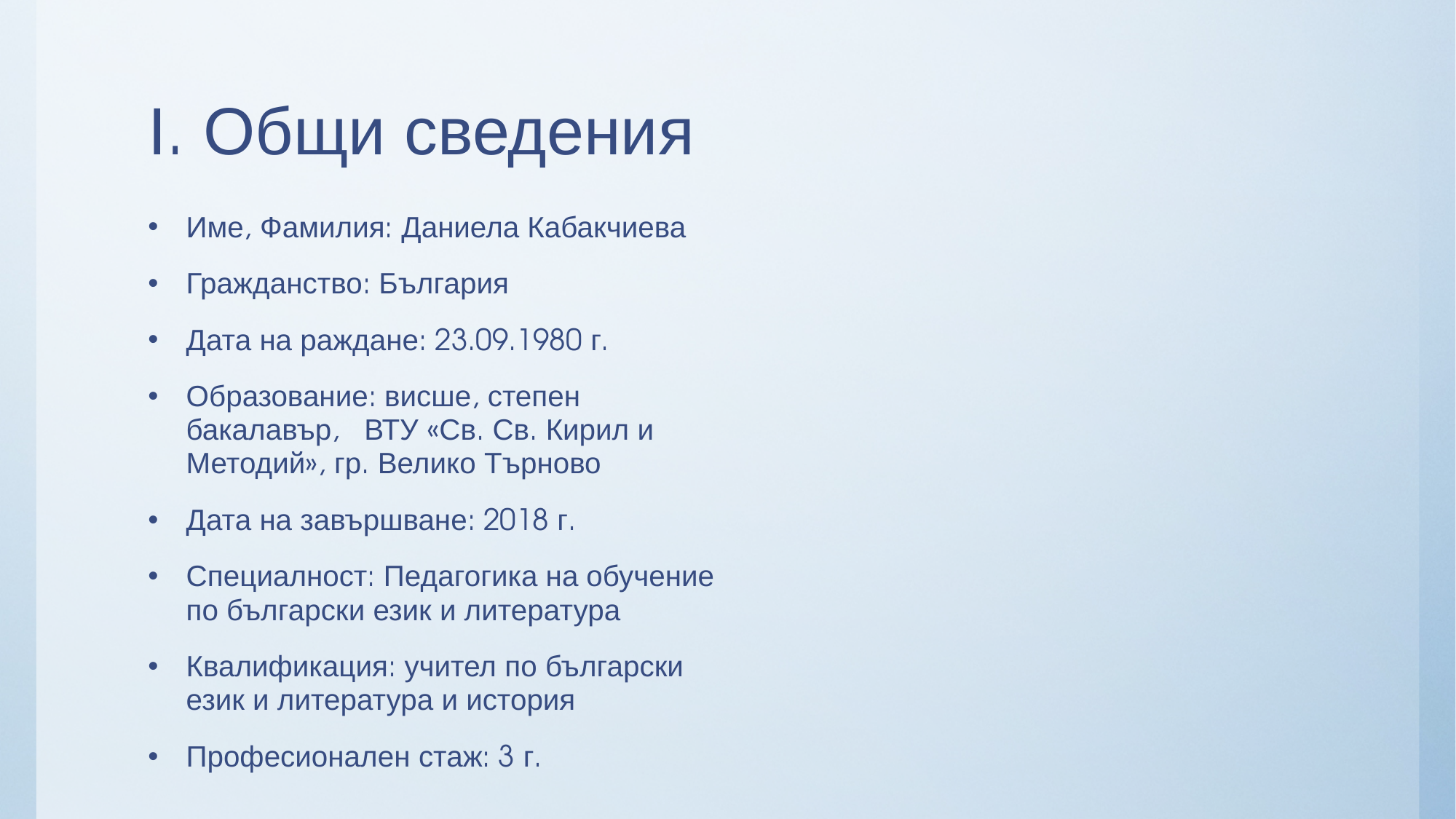

# І. Общи сведения
Име, Фамилия: Даниела Кабакчиева
Гражданство: България
Дата на раждане: 23.09.1980 г.
Образование: висше, степен бакалавър,   ВТУ «Св. Св. Кирил и Методий», гр. Велико Търново
Дата на завършване: 2018 г.
Специалност: Педагогика на обучение по български език и литература
Квалификация: учител по български език и литература и история
Професионален стаж: 3 г.